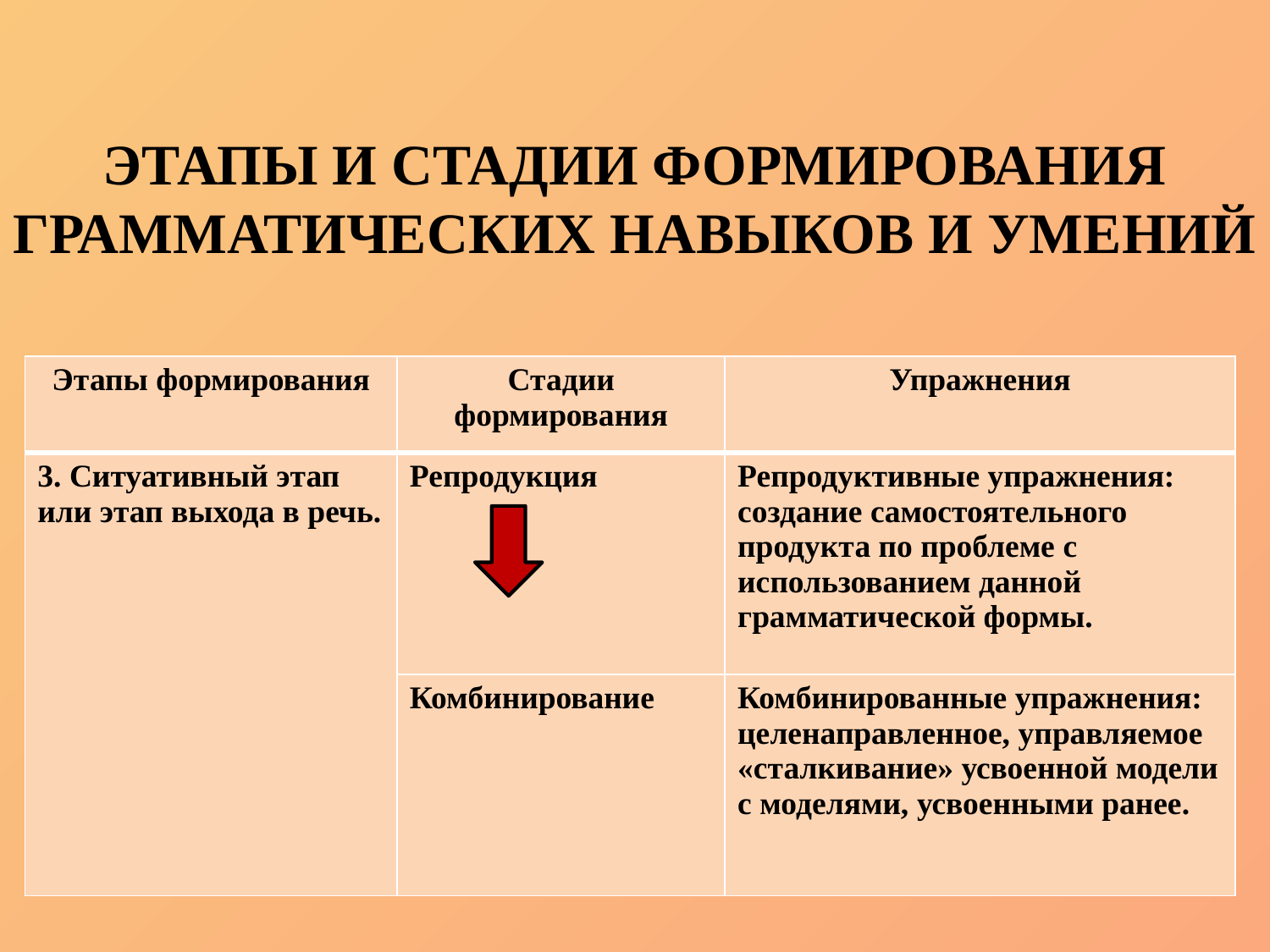

# ЭТАПЫ И СТАДИИ ФОРМИРОВАНИЯ ГРАММАТИЧЕСКИХ НАВЫКОВ И УМЕНИЙ
| Этапы формирования | Стадии формирования | Упражнения |
| --- | --- | --- |
| 3. Ситуативный этап или этап выхода в речь. | Репродукция | Репродуктивные упражнения: создание самостоятельного продукта по проблеме с использованием данной грамматической формы. |
|  | Комбинирование | Комбинированные упражнения: целенаправленное, управляемое «сталкивание» усвоенной модели с моделями, усвоенными ранее. |